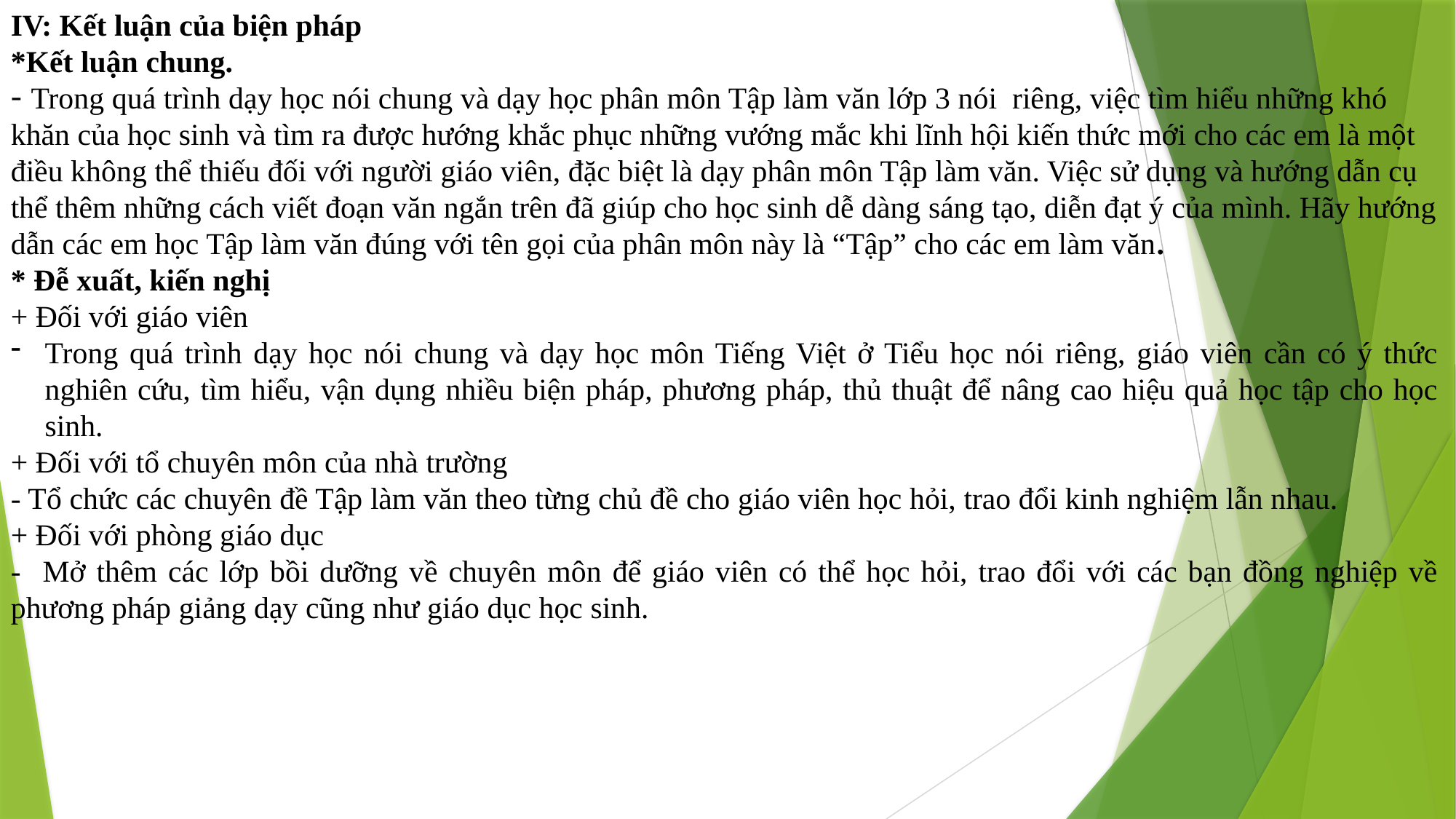

IV: Kết luận của biện pháp
*Kết luận chung.
- Trong quá trình dạy học nói chung và dạy học phân môn Tập làm văn lớp 3 nói  riêng, việc tìm hiểu những khó khăn của học sinh và tìm ra được hướng khắc phục những vướng mắc khi lĩnh hội kiến thức mới cho các em là một điều không thể thiếu đối với người giáo viên, đặc biệt là dạy phân môn Tập làm văn. Việc sử dụng và hướng dẫn cụ thể thêm những cách viết đoạn văn ngắn trên đã giúp cho học sinh dễ dàng sáng tạo, diễn đạt ý của mình. Hãy hướng dẫn các em học Tập làm văn đúng với tên gọi của phân môn này là “Tập” cho các em làm văn.
* Đễ xuất, kiến nghị
+ Đối với giáo viên
Trong quá trình dạy học nói chung và dạy học môn Tiếng Việt ở Tiểu học nói riêng, giáo viên cần có ý thức nghiên cứu, tìm hiểu, vận dụng nhiều biện pháp, phương pháp, thủ thuật để nâng cao hiệu quả học tập cho học sinh.
+ Đối với tổ chuyên môn của nhà trường
- Tổ chức các chuyên đề Tập làm văn theo từng chủ đề cho giáo viên học hỏi, trao đổi kinh nghiệm lẫn nhau.
+ Đối với phòng giáo dục
-  Mở thêm các lớp bồi dưỡng về chuyên môn để giáo viên có thể học hỏi, trao đổi với các bạn đồng nghiệp về phương pháp giảng dạy cũng như giáo dục học sinh.